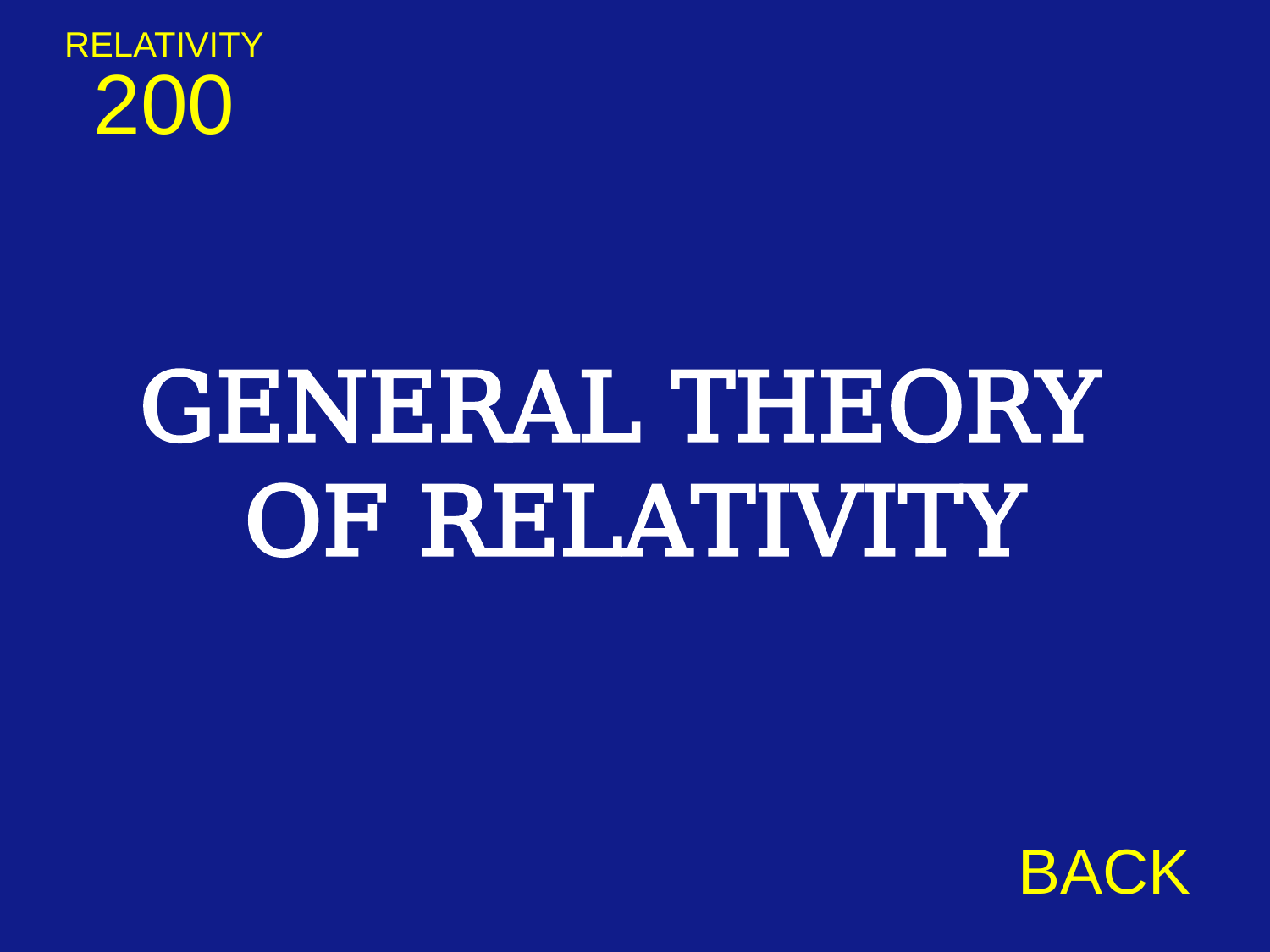

RELATIVITY
200
GENERAL THEORY
OF RELATIVITY

BACK